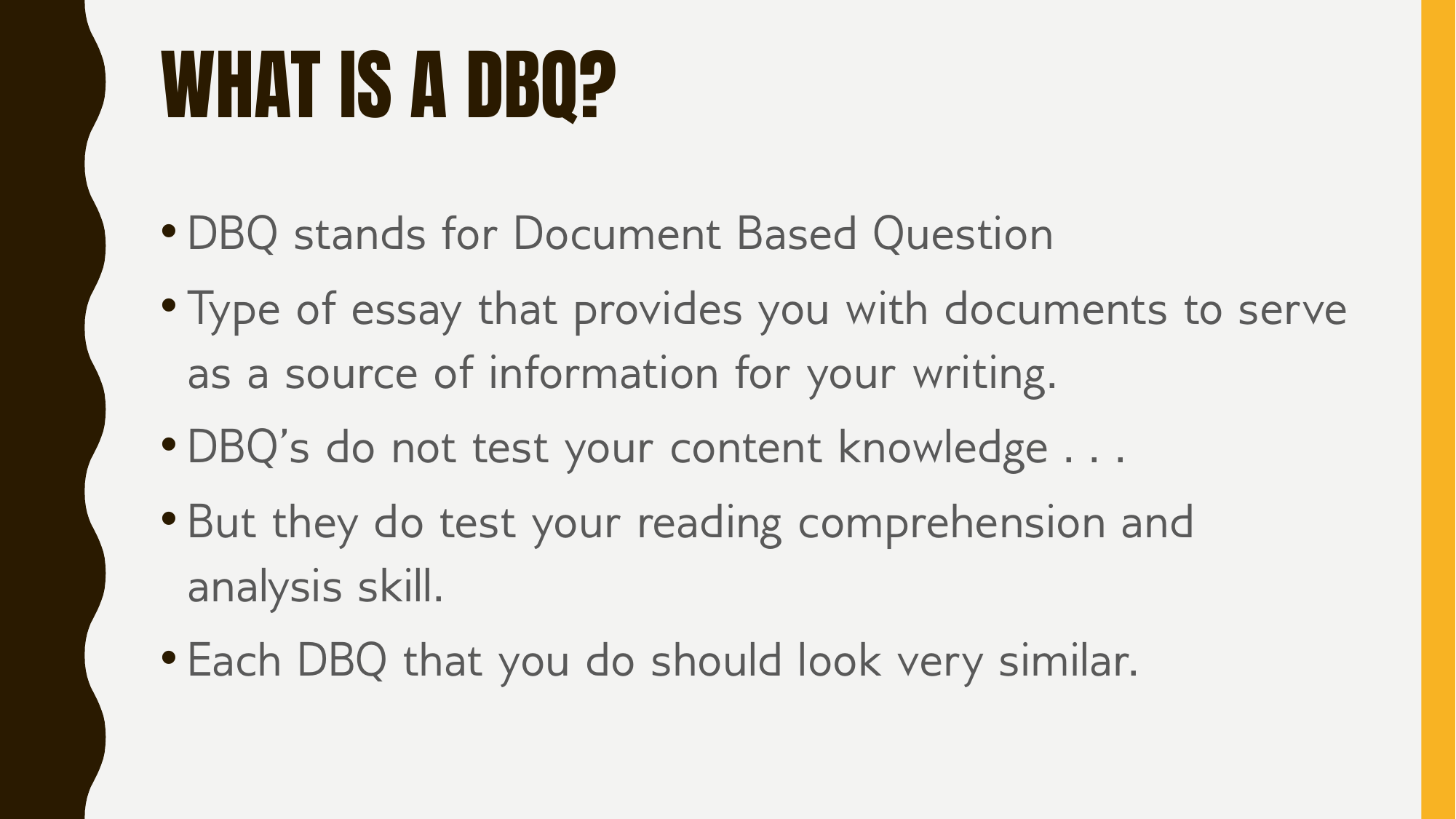

# WHAT IS A DBQ?
DBQ stands for Document Based Question
Type of essay that provides you with documents to serve as a source of information for your writing.
DBQ’s do not test your content knowledge . . .
But they do test your reading comprehension and analysis skill.
Each DBQ that you do should look very similar.